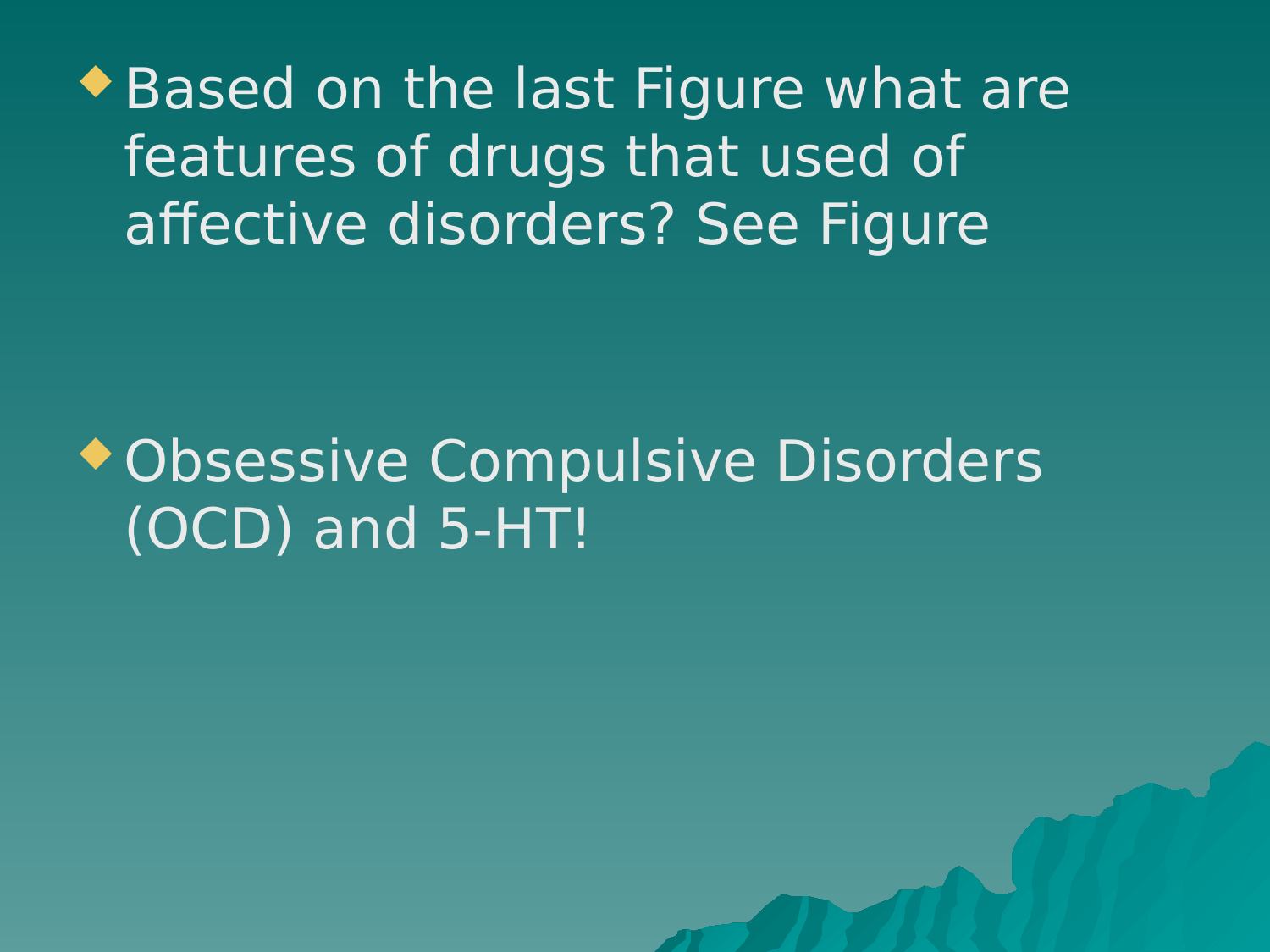

Based on the last Figure what are features of drugs that used of affective disorders? See Figure

Obsessive Compulsive Disorders (OCD) and 5-HT!